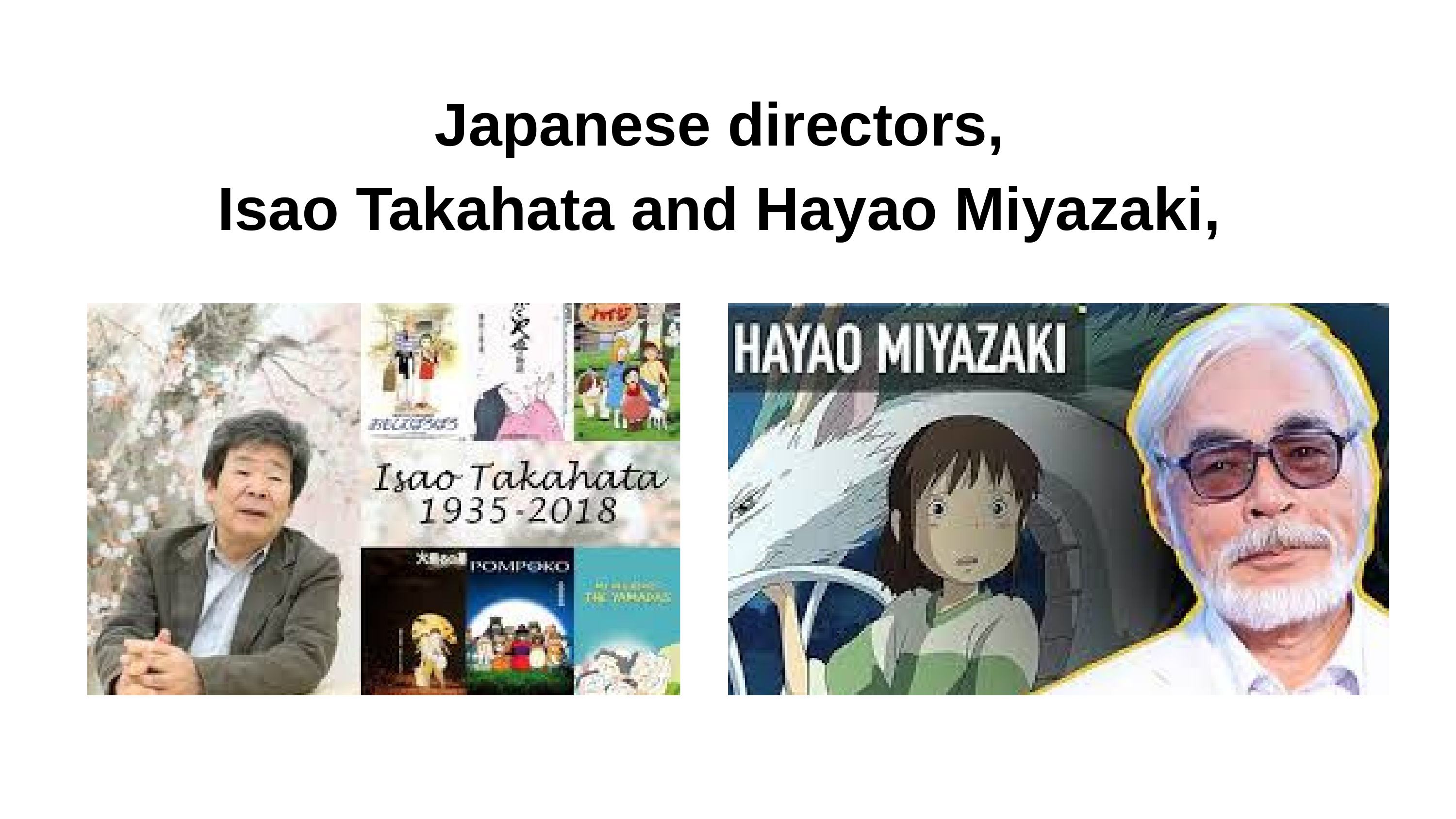

Japanese directors,
Isao Takahata and Hayao Miyazaki,